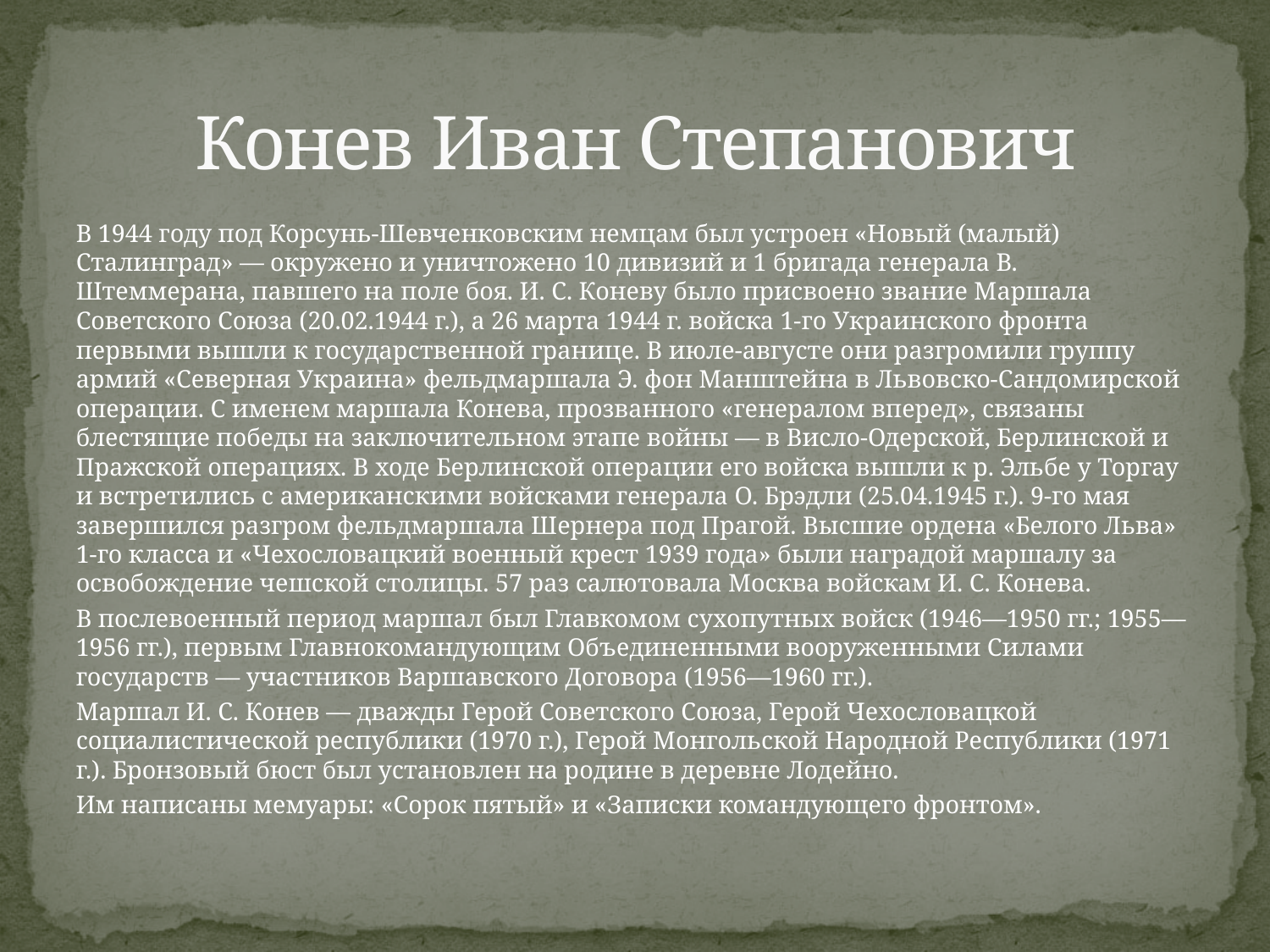

# Конев Иван Степанович
В 1944 году под Корсунь-Шевченковским немцам был устроен «Новый (малый) Сталинград» — окружено и уничтожено 10 дивизий и 1 бригада генерала В. Штеммерана, павшего на поле боя. И. С. Коневу было присвоено звание Маршала Советского Союза (20.02.1944 г.), а 26 марта 1944 г. войска 1-го Украинского фронта первыми вышли к государственной границе. В июле-августе они разгромили группу армий «Северная Украина» фельдмаршала Э. фон Манштейна в Львовско-Сандомирской операции. С именем маршала Конева, прозванного «генералом вперед», связаны блестящие победы на заключительном этапе войны — в Висло-Одерской, Берлинской и Пражской операциях. В ходе Берлинской операции его войска вышли к р. Эльбе у Торгау и встретились с американскими войсками генерала О. Брэдли (25.04.1945 г.). 9-го мая завершился разгром фельдмаршала Шернера под Прагой. Высшие ордена «Белого Льва» 1-го класса и «Чехословацкий военный крест 1939 года» были наградой маршалу за освобождение чешской столицы. 57 раз салютовала Москва войскам И. С. Конева.
В послевоенный период маршал был Главкомом сухопутных войск (1946—1950 гг.; 1955—1956 гг.), первым Главнокомандующим Объединенными вооруженными Силами государств — участников Варшавского Договора (1956—1960 гг.).
Маршал И. С. Конев — дважды Герой Советского Союза, Герой Чехословацкой социалистической республики (1970 г.), Герой Монгольской Народной Республики (1971 г.). Бронзовый бюст был установлен на родине в деревне Лодейно.
Им написаны мемуары: «Сорок пятый» и «Записки командующего фронтом».